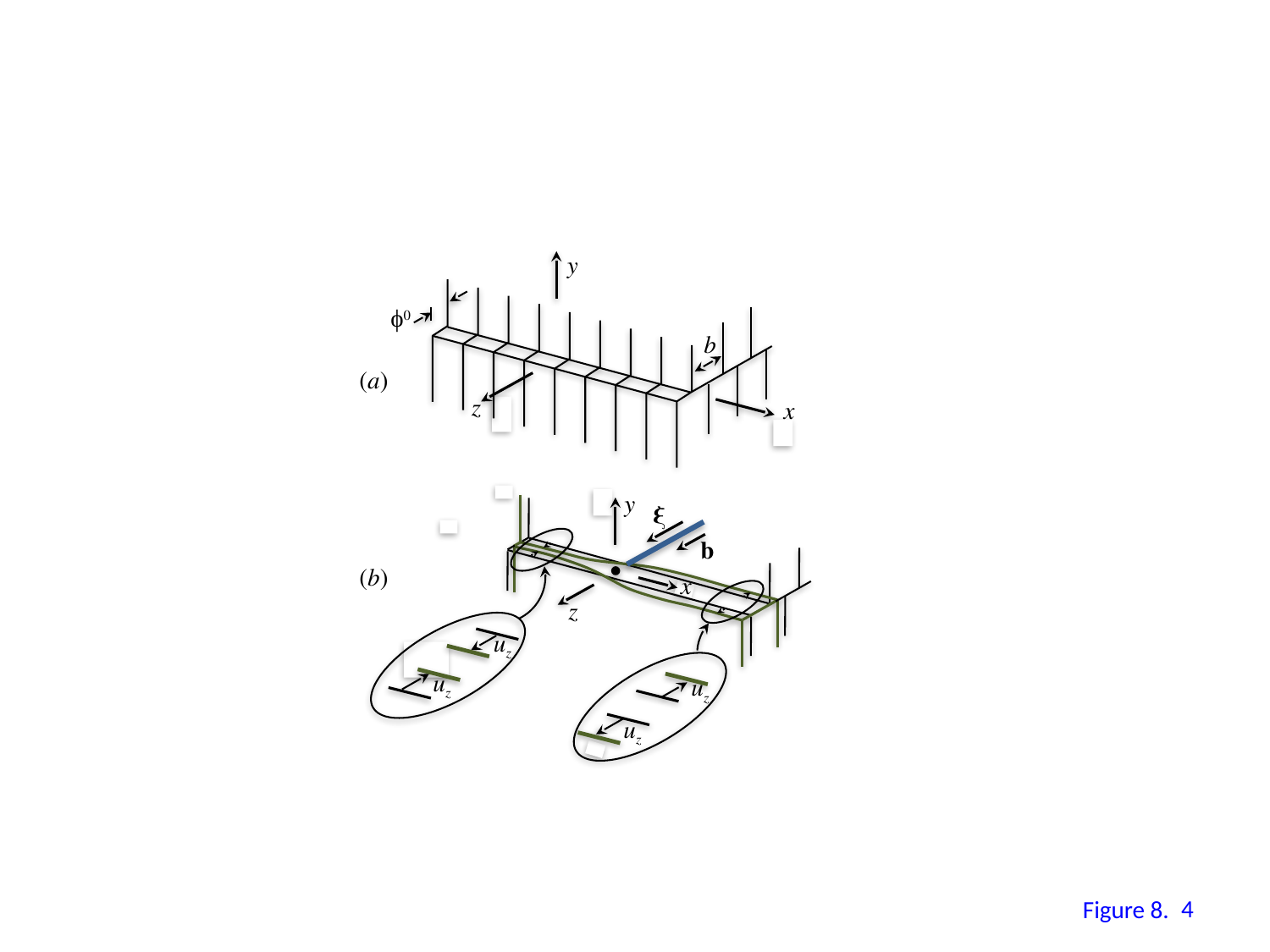

y

ϕ0
b
z
x

(a)
y

ξ

b

x

z

uz

uz

uz

uz

(b)
4